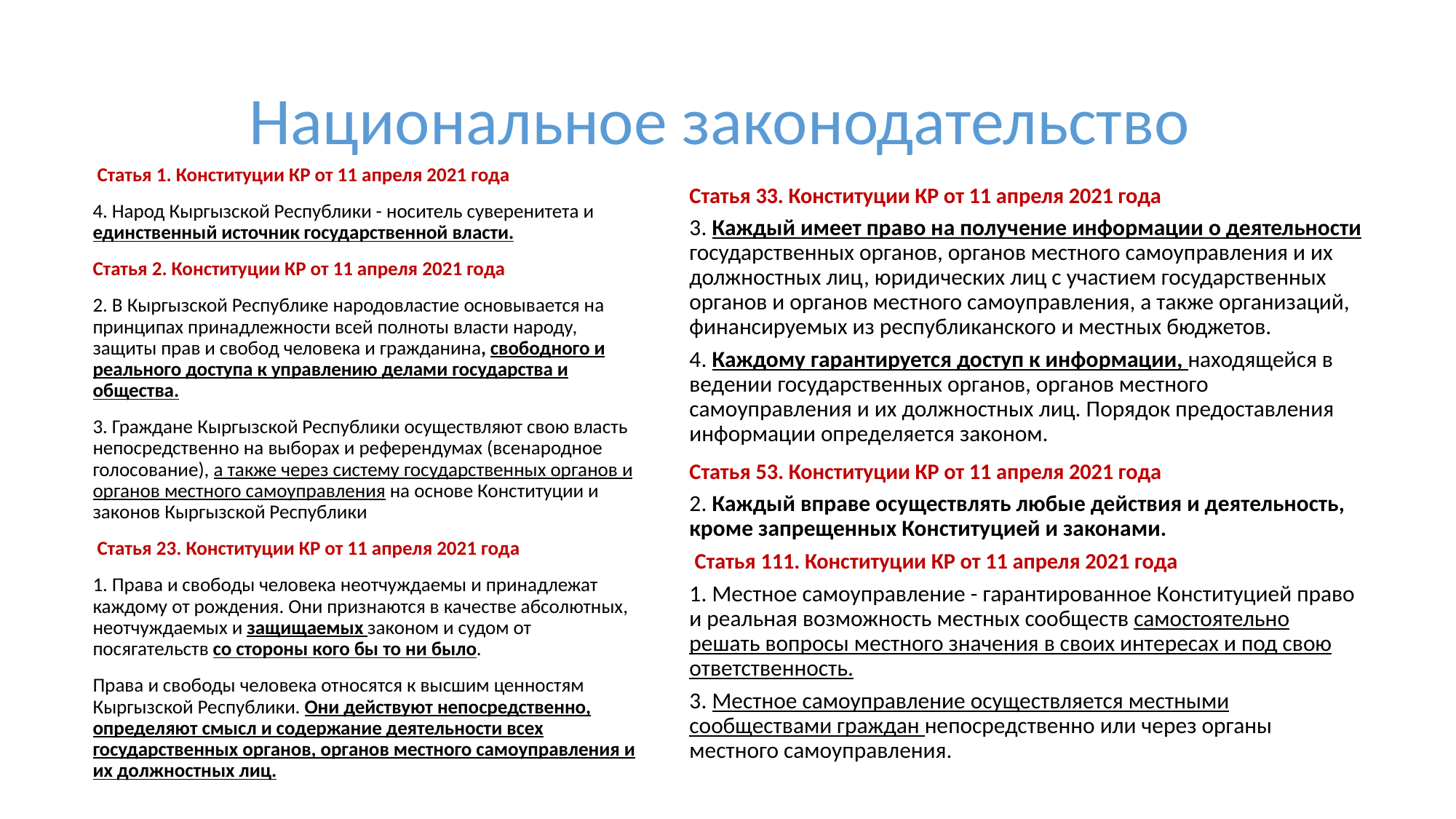

# Национальное законодательство
 Статья 1. Конституции КР от 11 апреля 2021 года
4. Народ Кыргызской Республики - носитель суверенитета и единственный источник государственной власти.
Статья 2. Конституции КР от 11 апреля 2021 года
2. В Кыргызской Республике народовластие основывается на принципах принадлежности всей полноты власти народу, защиты прав и свобод человека и гражданина, свободного и реального доступа к управлению делами государства и общества.
3. Граждане Кыргызской Республики осуществляют свою власть непосредственно на выборах и референдумах (всенародное голосование), а также через систему государственных органов и органов местного самоуправления на основе Конституции и законов Кыргызской Республики
 Статья 23. Конституции КР от 11 апреля 2021 года
1. Права и свободы человека неотчуждаемы и принадлежат каждому от рождения. Они признаются в качестве абсолютных, неотчуждаемых и защищаемых законом и судом от посягательств со стороны кого бы то ни было.
Права и свободы человека относятся к высшим ценностям Кыргызской Республики. Они действуют непосредственно, определяют смысл и содержание деятельности всех государственных органов, органов местного самоуправления и их должностных лиц.
Статья 33. Конституции КР от 11 апреля 2021 года
3. Каждый имеет право на получение информации о деятельности государственных органов, органов местного самоуправления и их должностных лиц, юридических лиц с участием государственных органов и органов местного самоуправления, а также организаций, финансируемых из республиканского и местных бюджетов.
4. Каждому гарантируется доступ к информации, находящейся в ведении государственных органов, органов местного самоуправления и их должностных лиц. Порядок предоставления информации определяется законом.
Статья 53. Конституции КР от 11 апреля 2021 года
2. Каждый вправе осуществлять любые действия и деятельность, кроме запрещенных Конституцией и законами.
 Статья 111. Конституции КР от 11 апреля 2021 года
1. Местное самоуправление - гарантированное Конституцией право и реальная возможность местных сообществ самостоятельно решать вопросы местного значения в своих интересах и под свою ответственность.
3. Местное самоуправление осуществляется местными сообществами граждан непосредственно или через органы местного самоуправления.